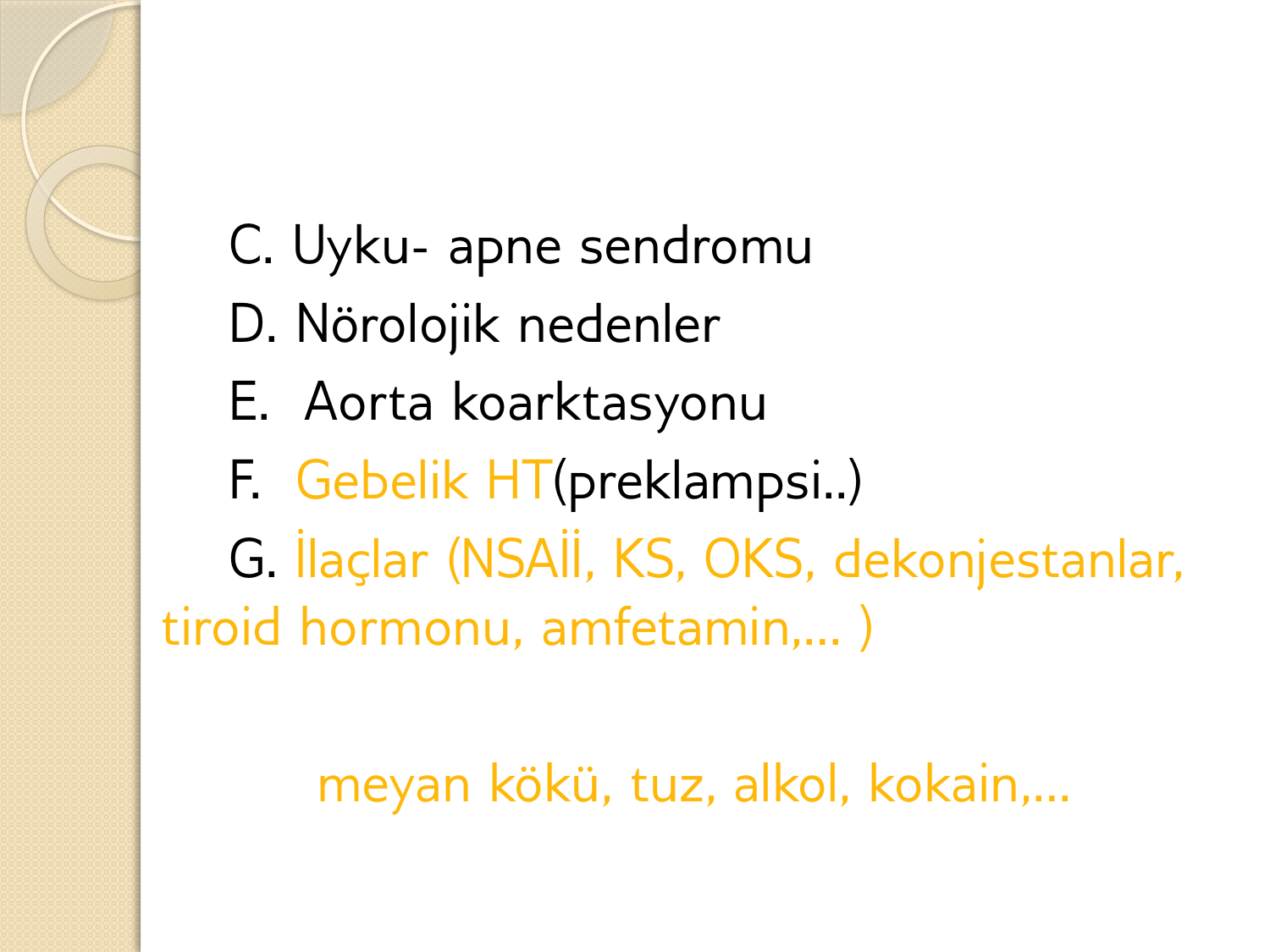

#
    C. Uyku- apne sendromu
    D. Nörolojik nedenler
    E.  Aorta koarktasyonu
    F.  Gebelik HT(preklampsi..)
    G. İlaçlar (NSAİİ, KS, OKS, dekonjestanlar, tiroid hormonu, amfetamin,… )

meyan kökü, tuz, alkol, kokain,…